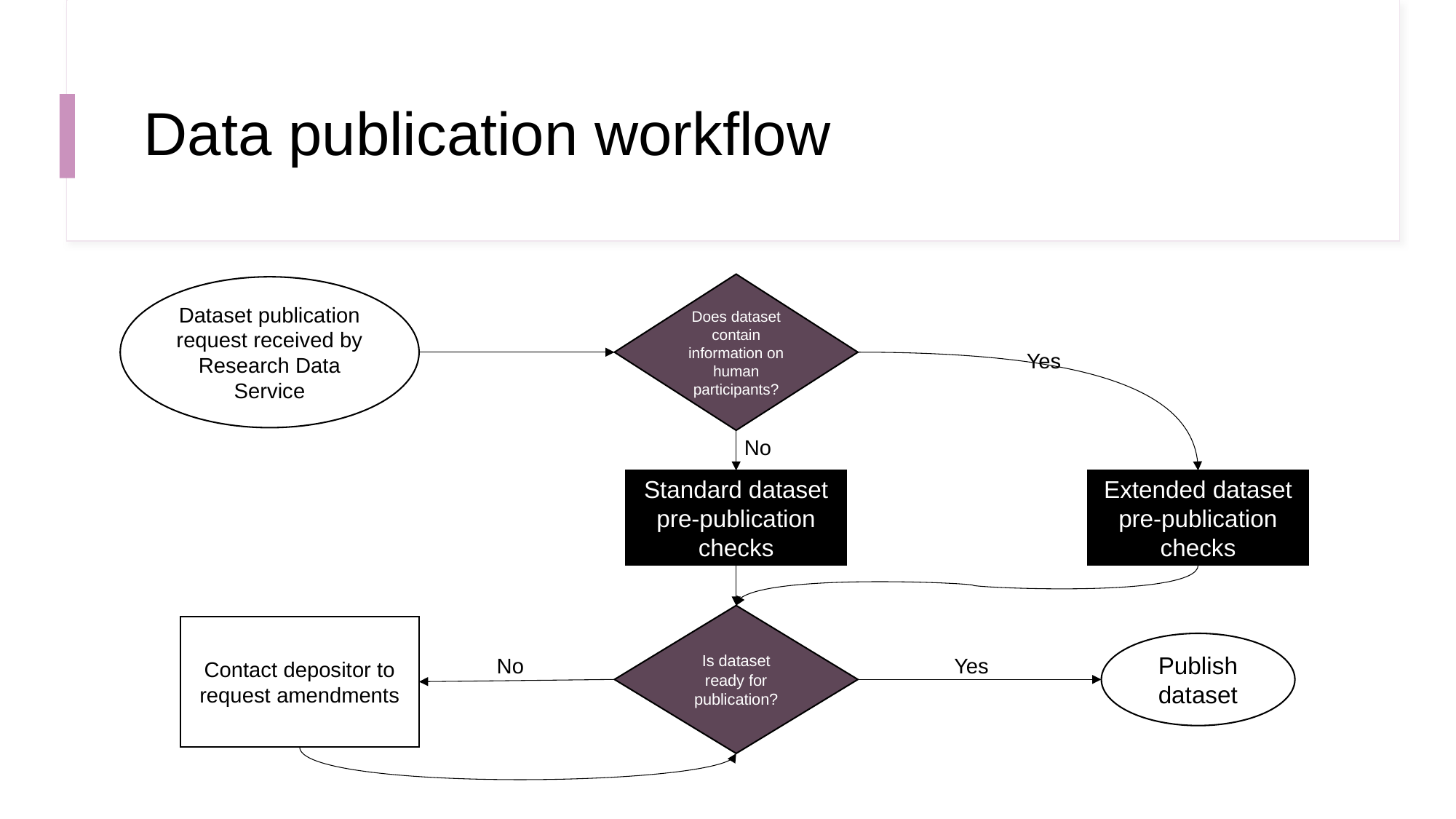

# Data publication workflow
Does dataset contain information on human participants?
Dataset publication request received by Research Data Service
Yes
No
Standard dataset pre-publication checks
Extended dataset pre-publication checks
Is dataset ready for publication?
Contact depositor to request amendments
Publish dataset
No
Yes